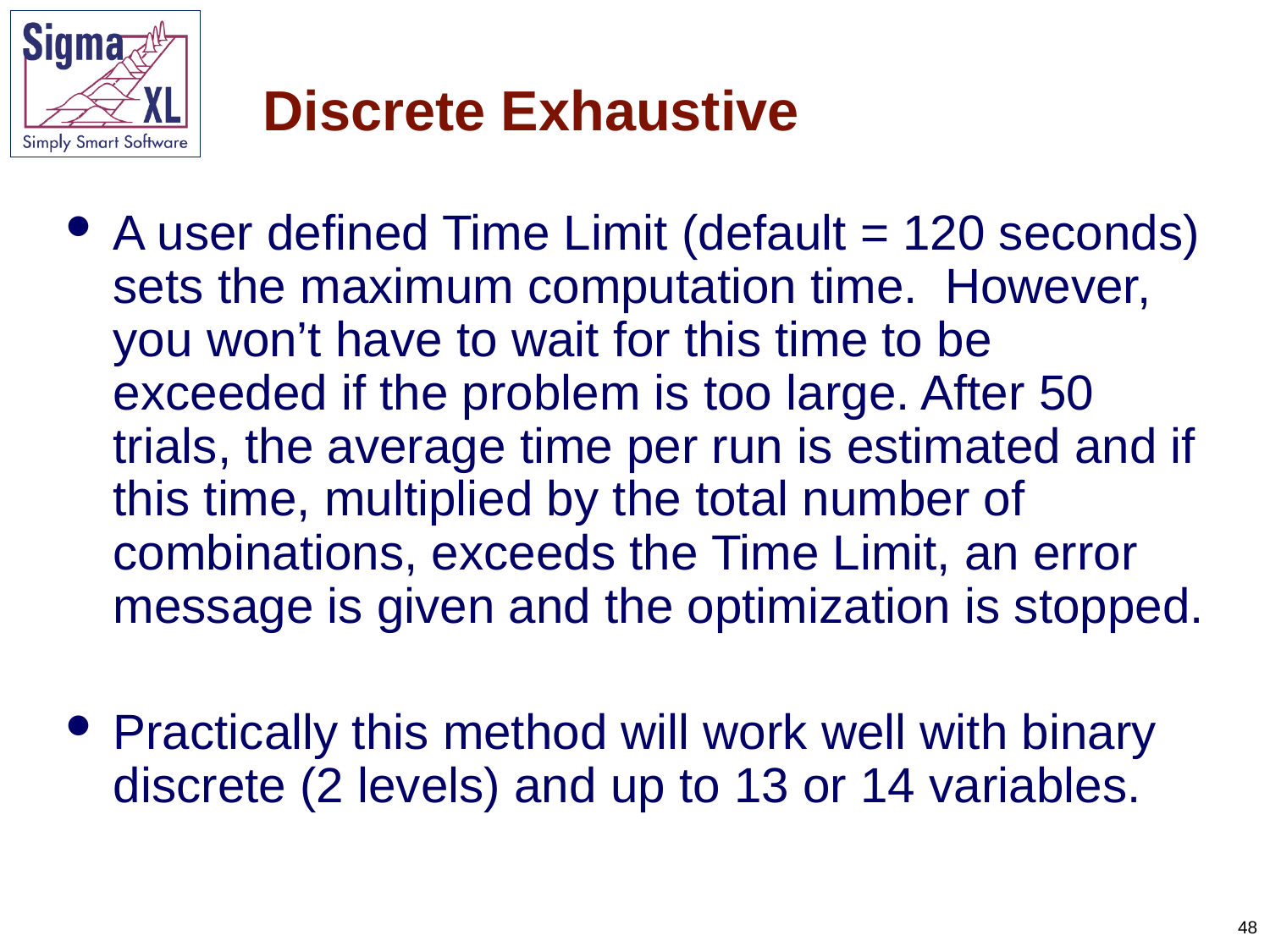

# Discrete Exhaustive
A user defined Time Limit (default = 120 seconds) sets the maximum computation time.  However, you won’t have to wait for this time to be exceeded if the problem is too large. After 50 trials, the average time per run is estimated and if this time, multiplied by the total number of combinations, exceeds the Time Limit, an error message is given and the optimization is stopped.

Practically this method will work well with binary discrete (2 levels) and up to 13 or 14 variables.

48